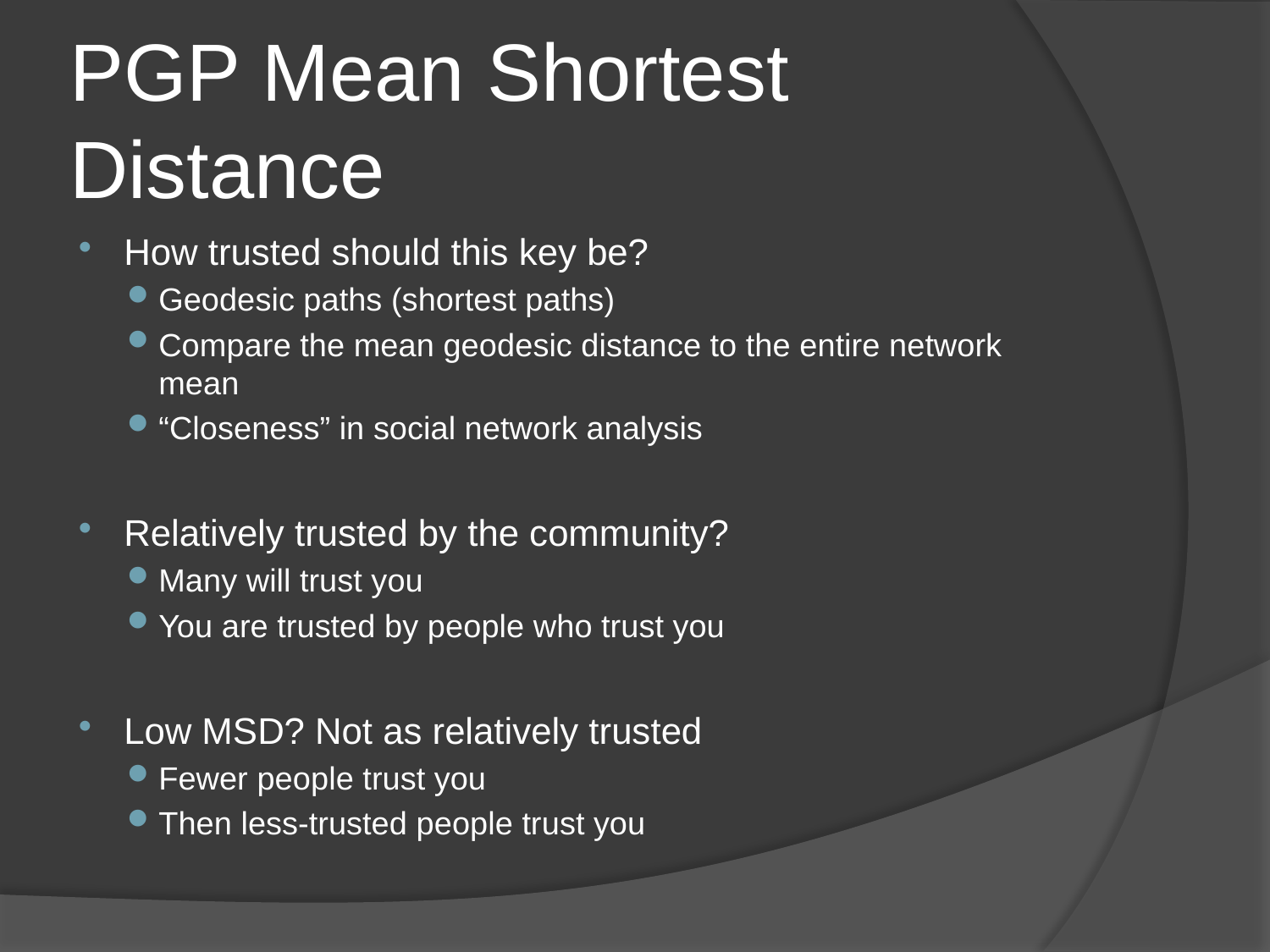

# PGP Mean Shortest Distance
How trusted should this key be?
Geodesic paths (shortest paths)
Compare the mean geodesic distance to the entire network mean
“Closeness” in social network analysis

Relatively trusted by the community?
Many will trust you
You are trusted by people who trust you

Low MSD? Not as relatively trusted
Fewer people trust you
Then less-trusted people trust you